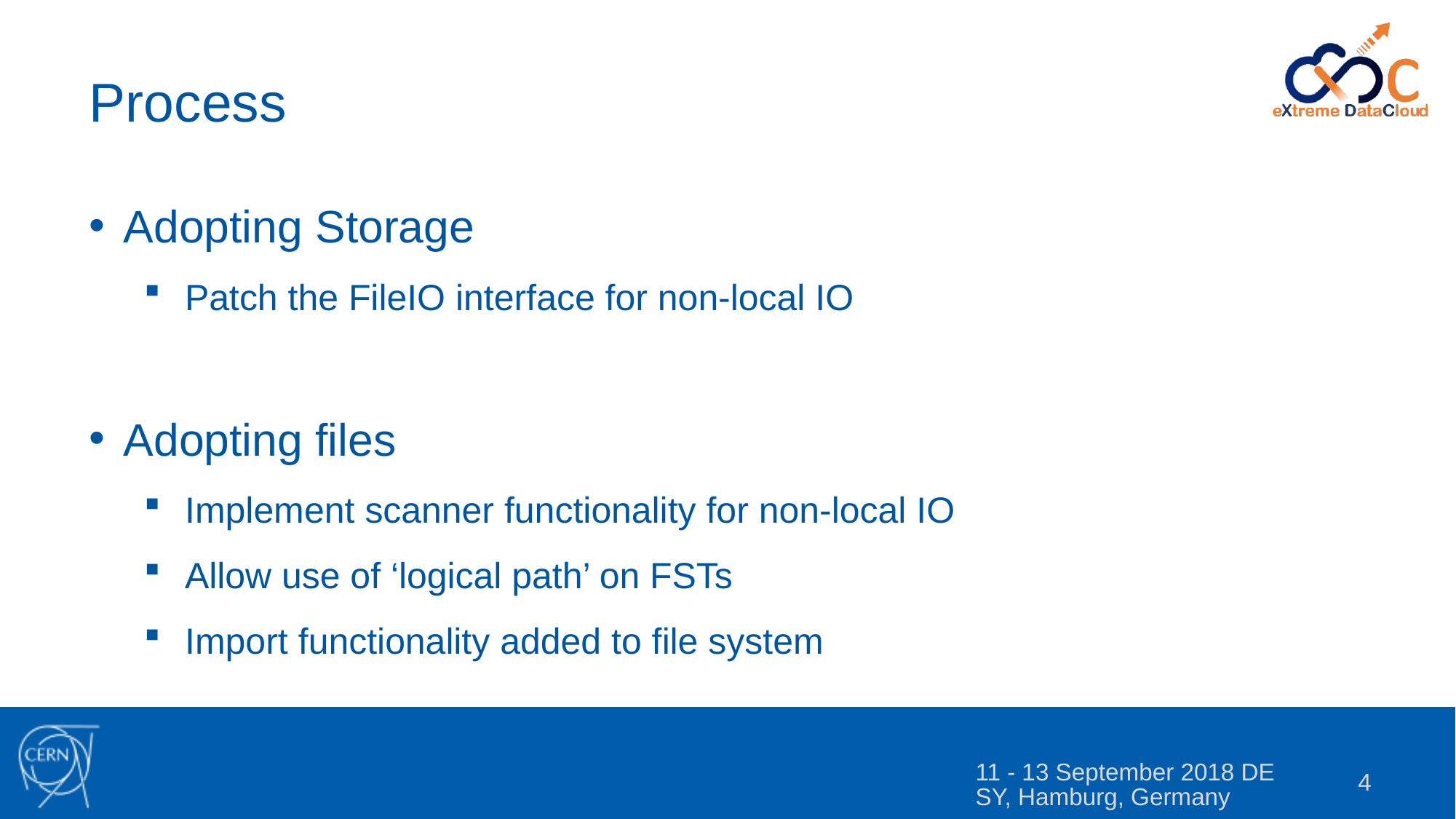

Process
Adopting Storage
Patch the FileIO interface for non-local IO

Adopting files
Implement scanner functionality for non-local IO
Allow use of ‘logical path’ on FSTs
Import functionality added to file system
11 - 13 September 2018 DESY, Hamburg, Germany
4